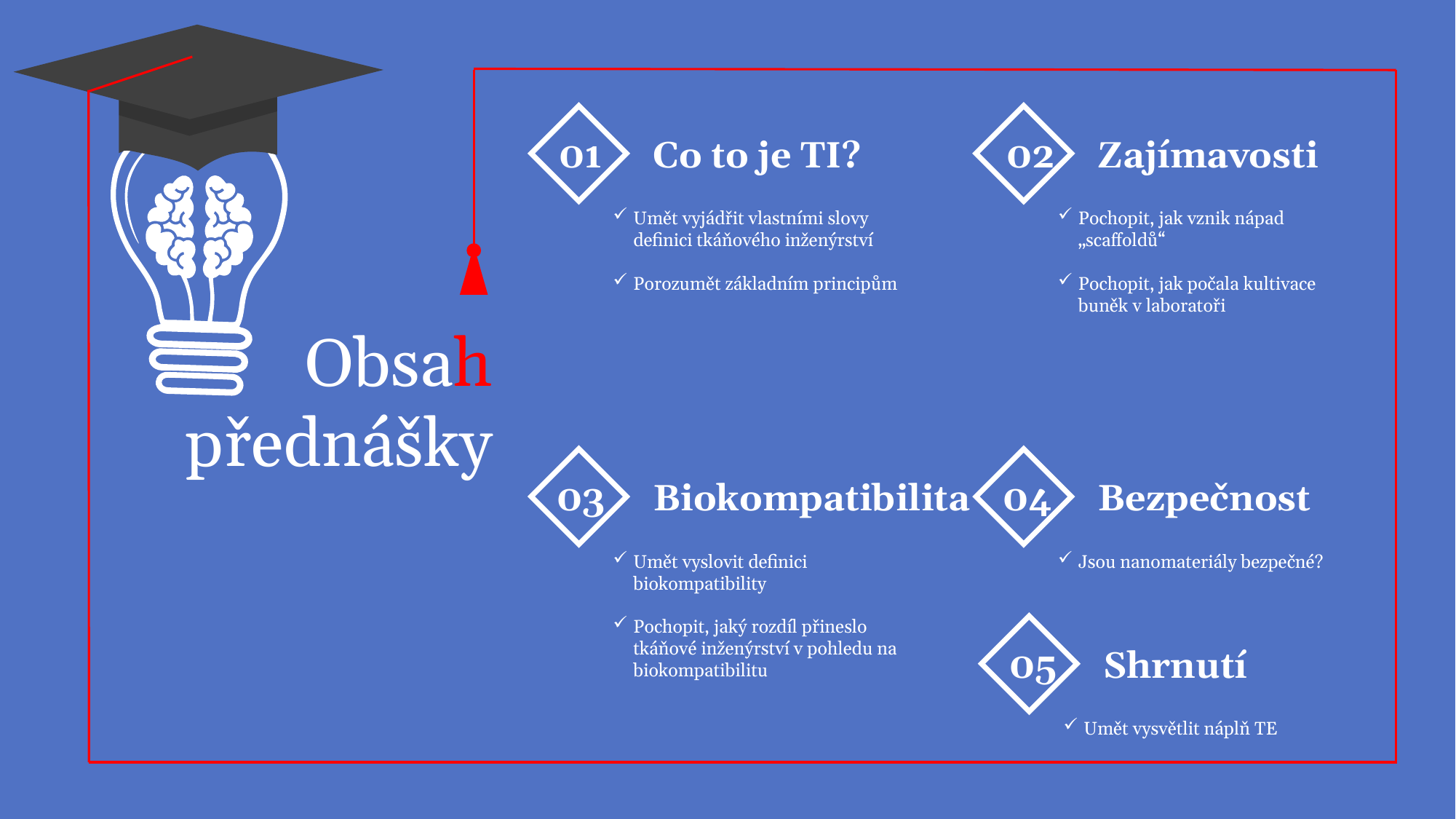

01
Co to je TI?
Umět vyjádřit vlastními slovy definici tkáňového inženýrství

Porozumět základním principům

02
Zajímavosti
Pochopit, jak vznik nápad „scaffoldů“

Pochopit, jak počala kultivace buněk v laboratoři

Obsah
přednášky

03
Biokompatibilita
Umět vyslovit definici biokompatibility

Pochopit, jaký rozdíl přineslo tkáňové inženýrství v pohledu na biokompatibilitu

04
Bezpečnost
Jsou nanomateriály bezpečné?

05
Shrnutí
Umět vysvětlit náplň TE